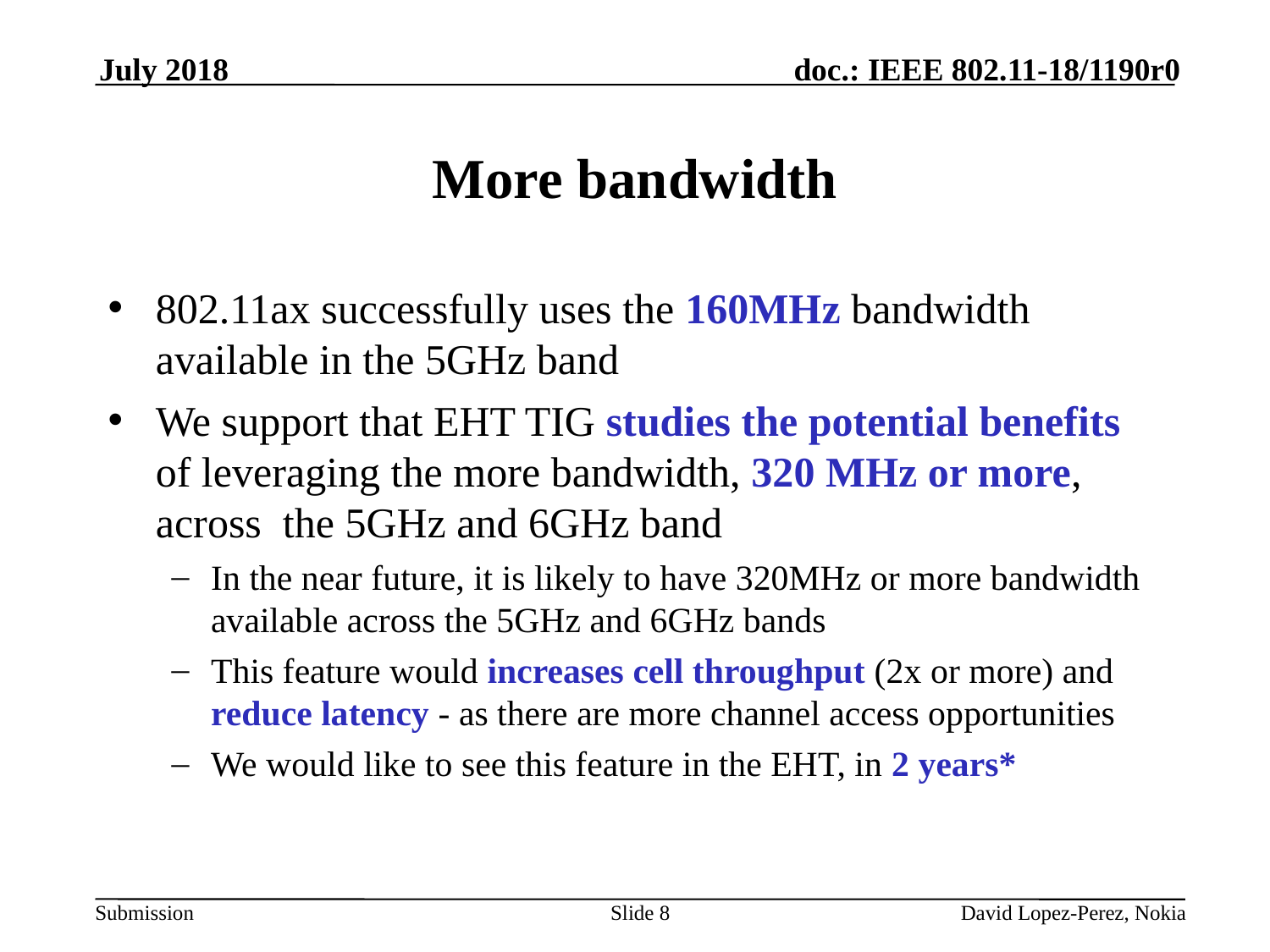

July 2018
# More bandwidth
802.11ax successfully uses the 160MHz bandwidth available in the 5GHz band
We support that EHT TIG studies the potential benefits of leveraging the more bandwidth, 320 MHz or more, across  the 5GHz and 6GHz band
In the near future, it is likely to have 320MHz or more bandwidth available across the 5GHz and 6GHz bands
This feature would increases cell throughput (2x or more) and reduce latency - as there are more channel access opportunities
We would like to see this feature in the EHT, in 2 years*

Slide 8
David Lopez-Perez, Nokia